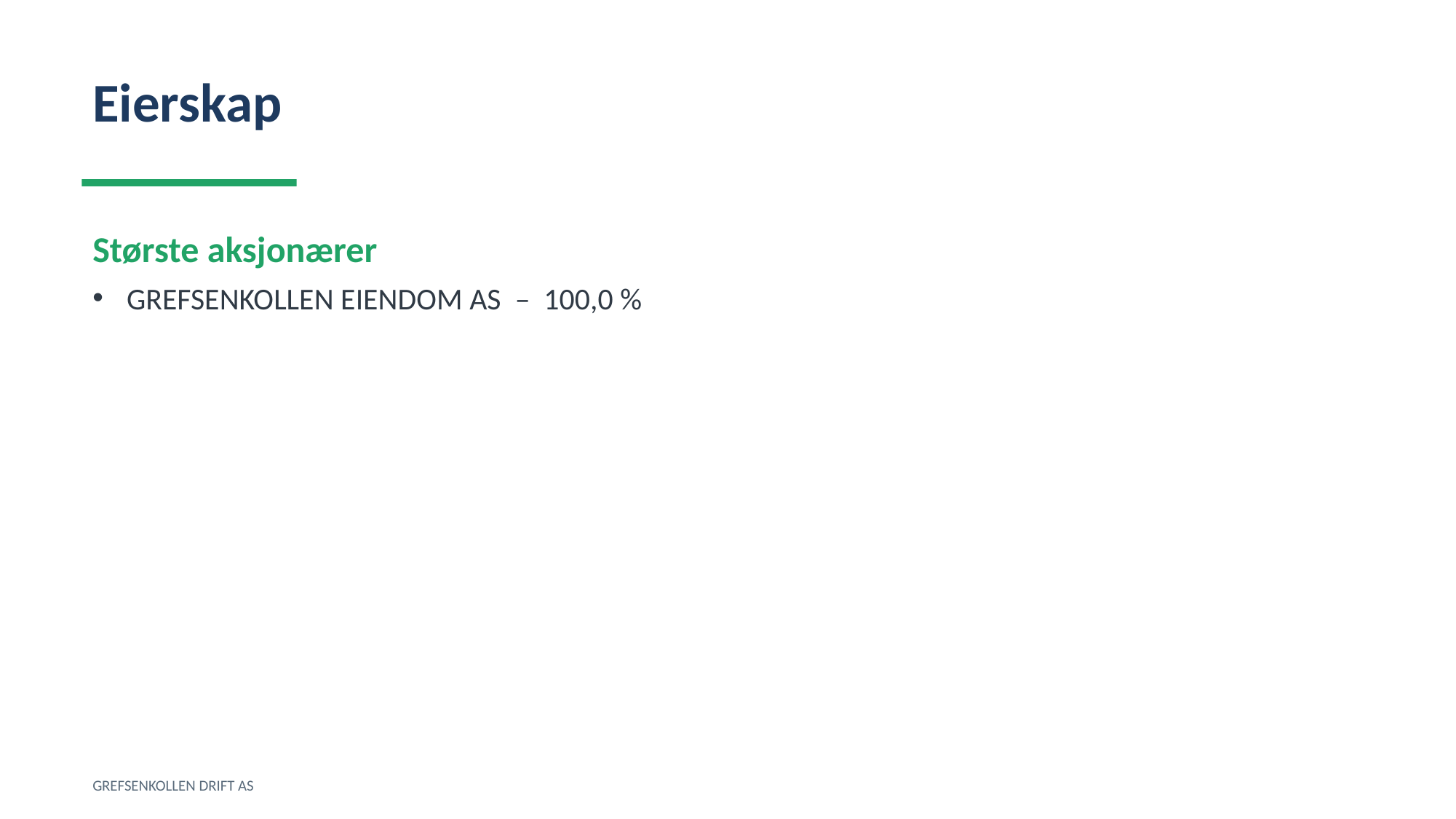

Eierskap

Største aksjonærer
GREFSENKOLLEN EIENDOM AS  –  100,0 %
GREFSENKOLLEN DRIFT AS